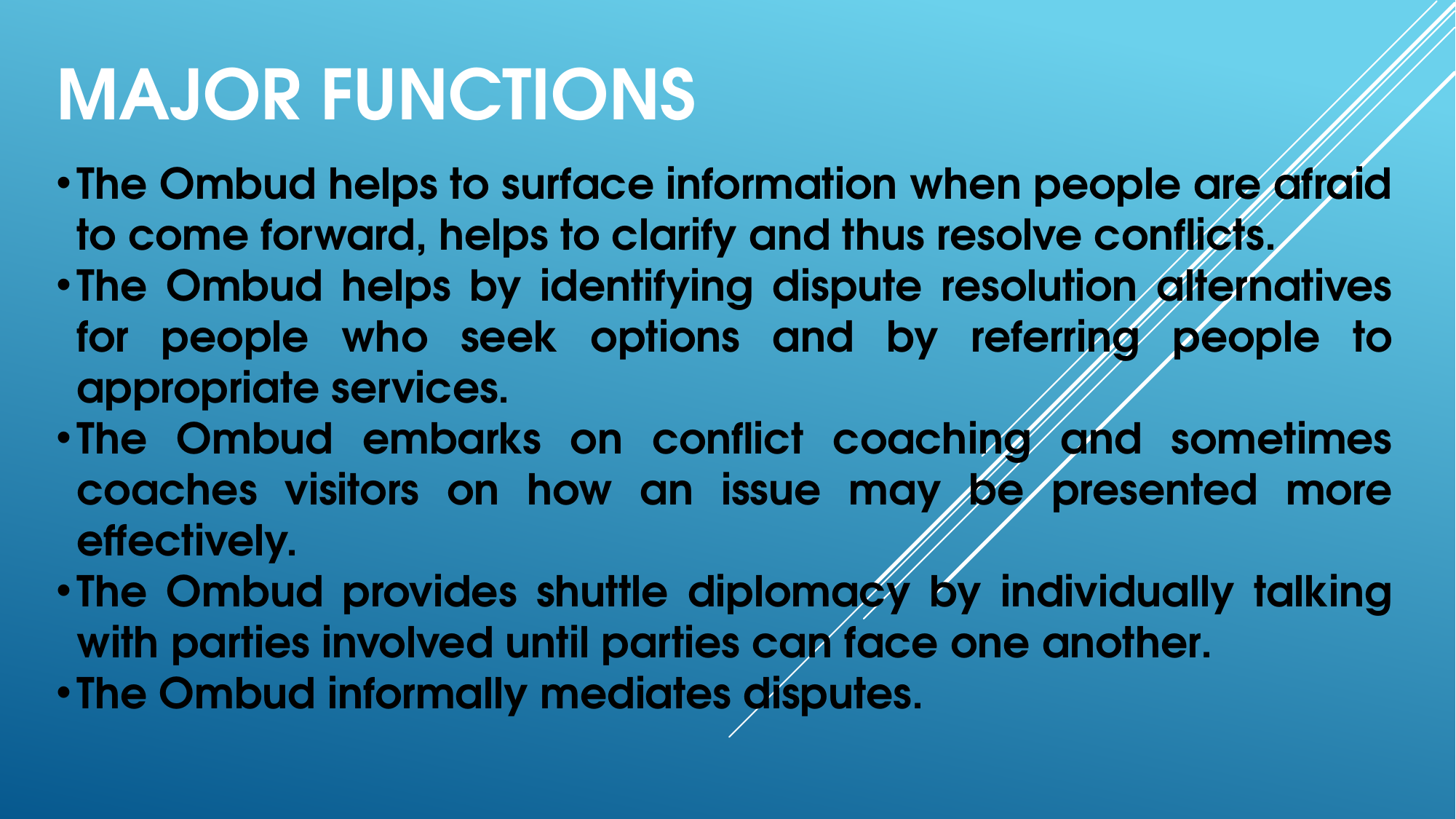

# Major Functions
The Ombud helps to surface information when people are afraid to come forward, helps to clarify and thus resolve conflicts.
The Ombud helps by identifying dispute resolution alternatives for people who seek options and by referring people to appropriate services.
The Ombud embarks on conflict coaching and sometimes coaches visitors on how an issue may be presented more effectively.
The Ombud provides shuttle diplomacy by individually talking with parties involved until parties can face one another.
The Ombud informally mediates disputes.